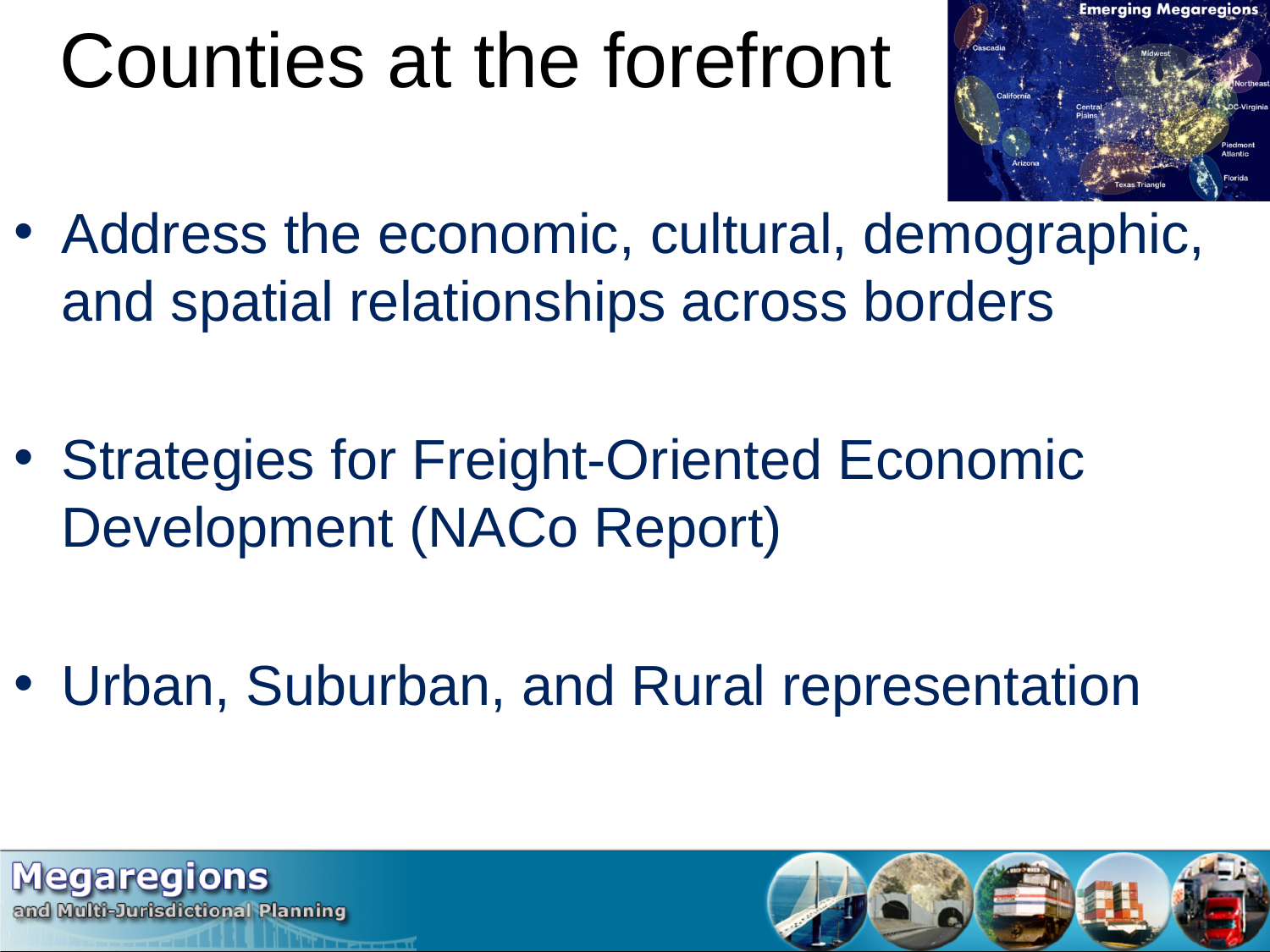

# Counties at the forefront
Address the economic, cultural, demographic, and spatial relationships across borders

Strategies for Freight-Oriented Economic Development (NACo Report)

Urban, Suburban, and Rural representation